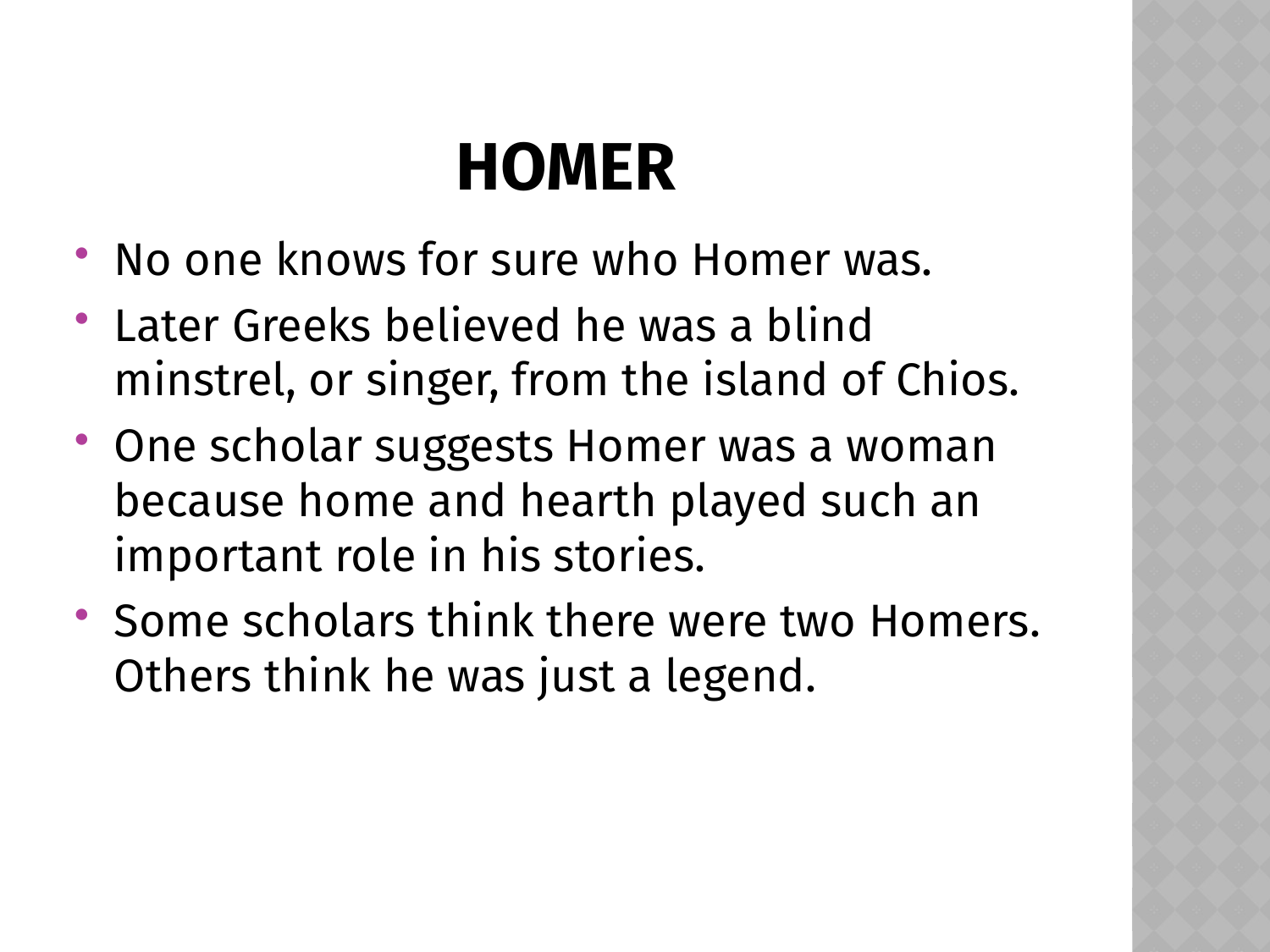

# Homer
No one knows for sure who Homer was.
Later Greeks believed he was a blind minstrel, or singer, from the island of Chios.
One scholar suggests Homer was a woman because home and hearth played such an important role in his stories.
Some scholars think there were two Homers. Others think he was just a legend.